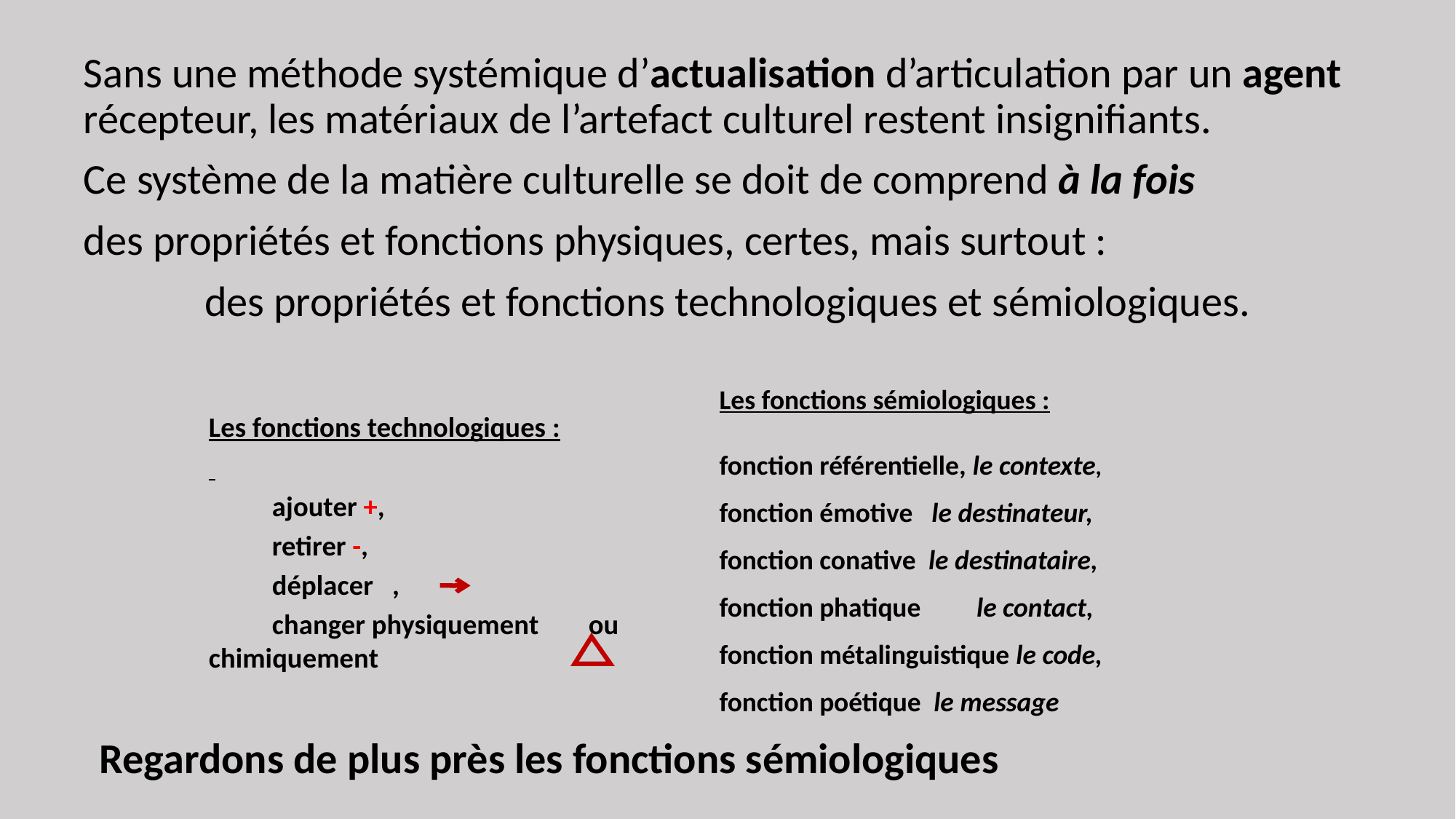

Sans une méthode systémique d’actualisation d’articulation par un agent récepteur, les matériaux de l’artefact culturel restent insignifiants.
Ce système de la matière culturelle se doit de comprend à la fois
des propriétés et fonctions physiques, certes, mais surtout :
des propriétés et fonctions technologiques et sémiologiques.

Les fonctions technologiques :

      	ajouter +,
	retirer -,
	déplacer   ,
	changer physiquement 	ou chimiquement

Les fonctions sémiologiques :

fonction référentielle, le contexte,

fonction émotive   le destinateur,

fonction conative  le destinataire,

fonction phatique         le contact,

fonction métalinguistique le code,

fonction poétique  le message

Regardons de plus près les fonctions sémiologiques